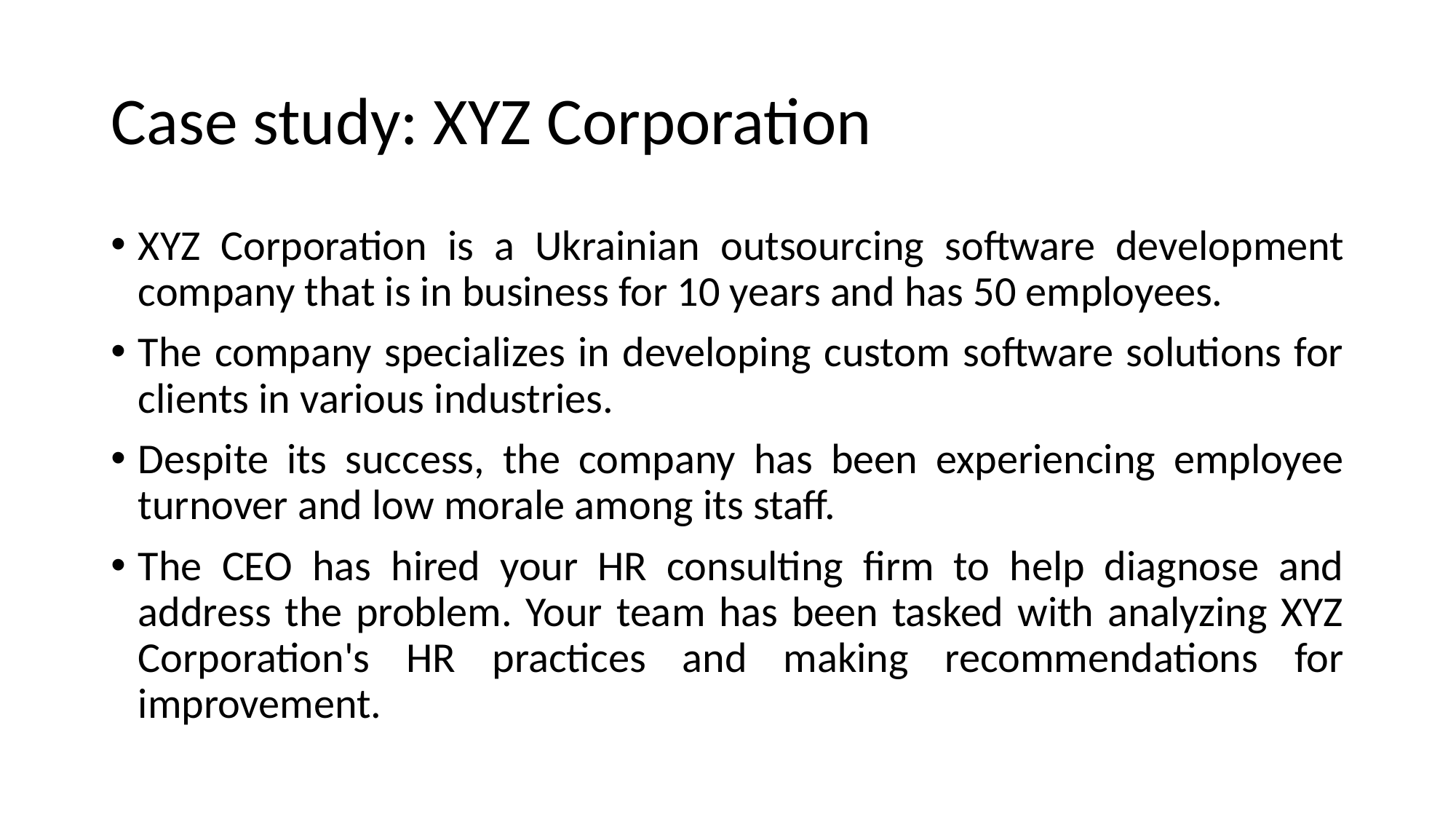

# Case study: XYZ Corporation
XYZ Corporation is a Ukrainian outsourcing software development company that is in business for 10 years and has 50 employees.
The company specializes in developing custom software solutions for clients in various industries.
Despite its success, the company has been experiencing employee turnover and low morale among its staff.
The CEO has hired your HR consulting firm to help diagnose and address the problem. Your team has been tasked with analyzing XYZ Corporation's HR practices and making recommendations for improvement.